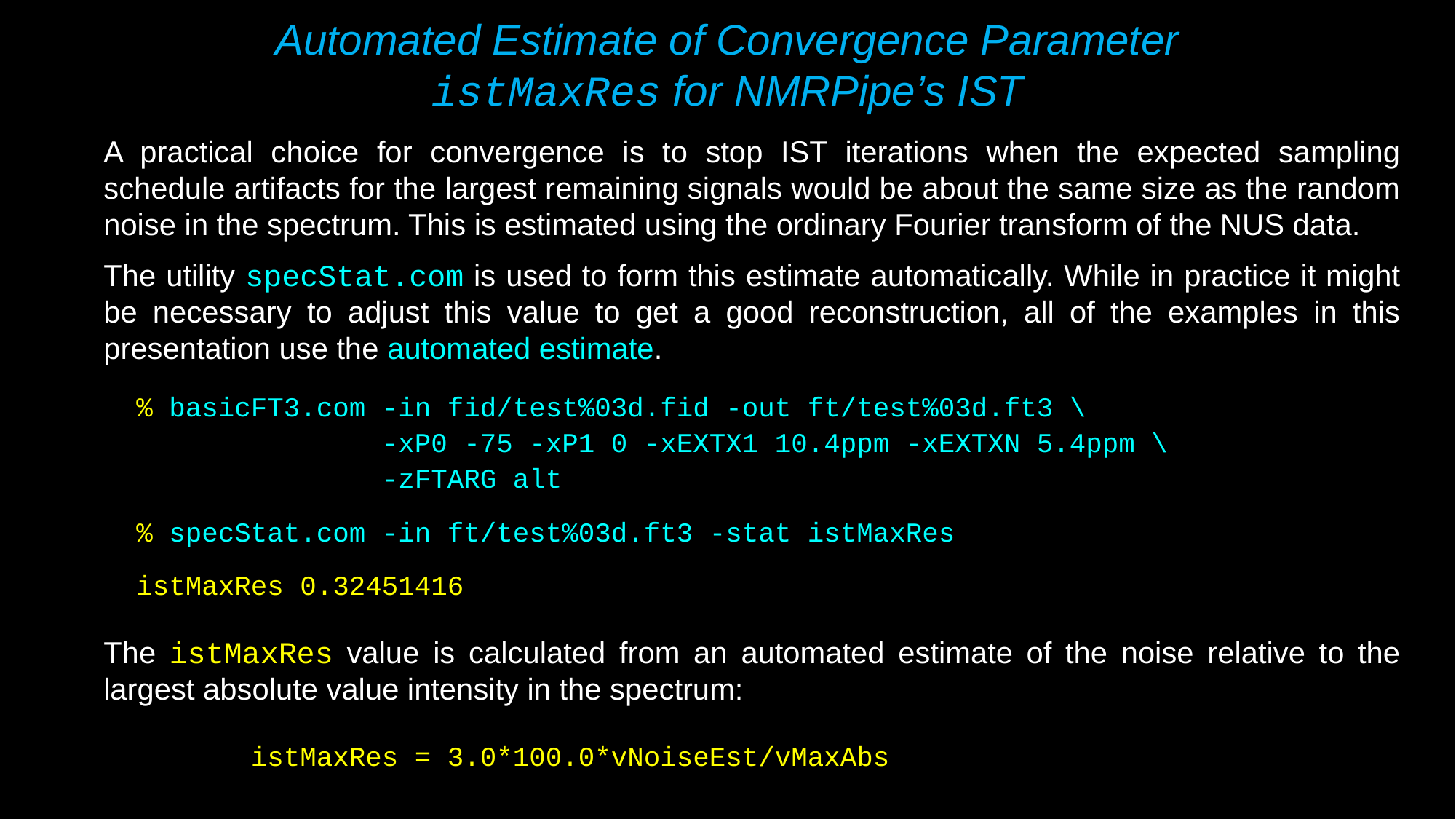

Automated Estimate of Convergence Parameter istMaxRes for NMRPipe’s IST
A practical choice for convergence is to stop IST iterations when the expected sampling schedule artifacts for the largest remaining signals would be about the same size as the random noise in the spectrum. This is estimated using the ordinary Fourier transform of the NUS data.
The utility specStat.com is used to form this estimate automatically. While in practice it might be necessary to adjust this value to get a good reconstruction, all of the examples in this presentation use the automated estimate.

  % basicFT3.com -in fid/test%03d.fid -out ft/test%03d.ft3 \
                 -xP0 -75 -xP1 0 -xEXTX1 10.4ppm -xEXTXN 5.4ppm \
                 -zFTARG alt

  % specStat.com -in ft/test%03d.ft3 -stat istMaxRes

  istMaxRes 0.32451416

The istMaxRes value is calculated from an automated estimate of the noise relative to the largest absolute value intensity in the spectrum:

         istMaxRes = 3.0*100.0*vNoiseEst/vMaxAbs